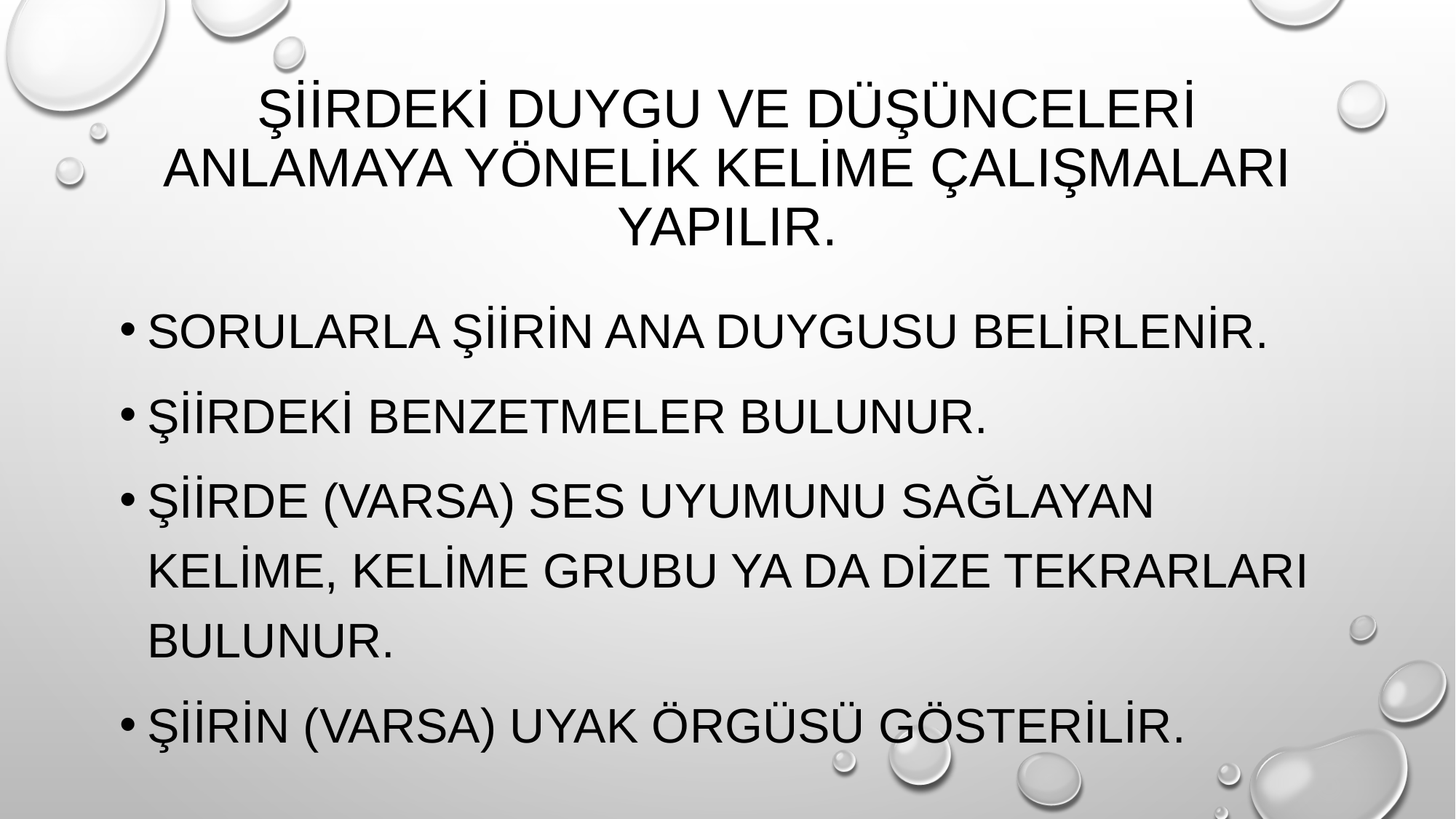

# şiirdeki duygu ve düşünceleri anlamaya yönelik kelime çalışmaları yapılır.
Sorularla şiirin ana duygusu belirlenir.
Şiirdeki benzetmeler bulunur.
Şiirde (varsa) ses uyumunu sağlayan kelime, kelime grubu ya da dize tekrarları bulunur.
Şiirin (varsa) uyak örgüsü gösterilir.